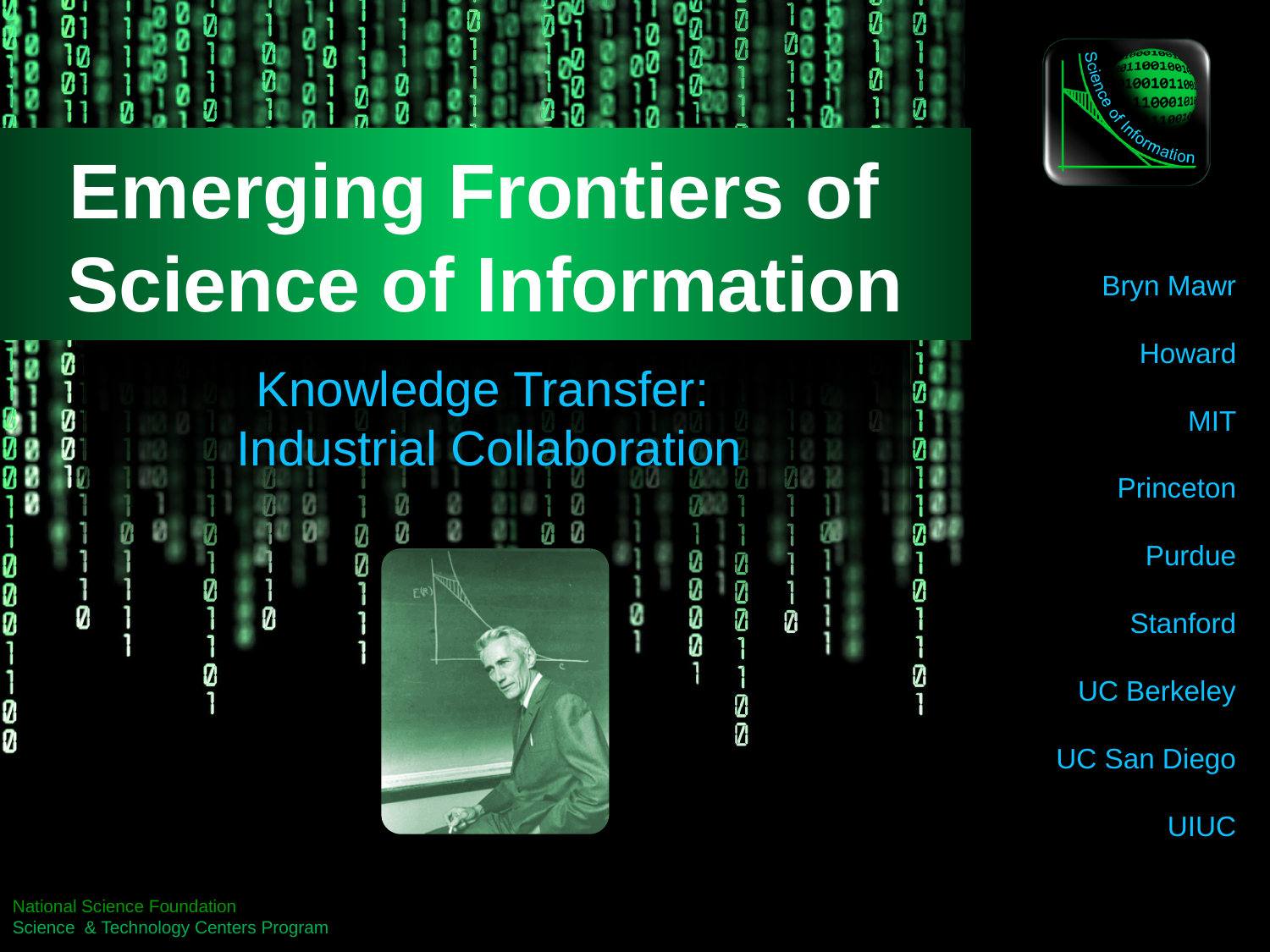

# Emerging Frontiers of Science of Information

Knowledge Transfer:
Industrial Collaboration